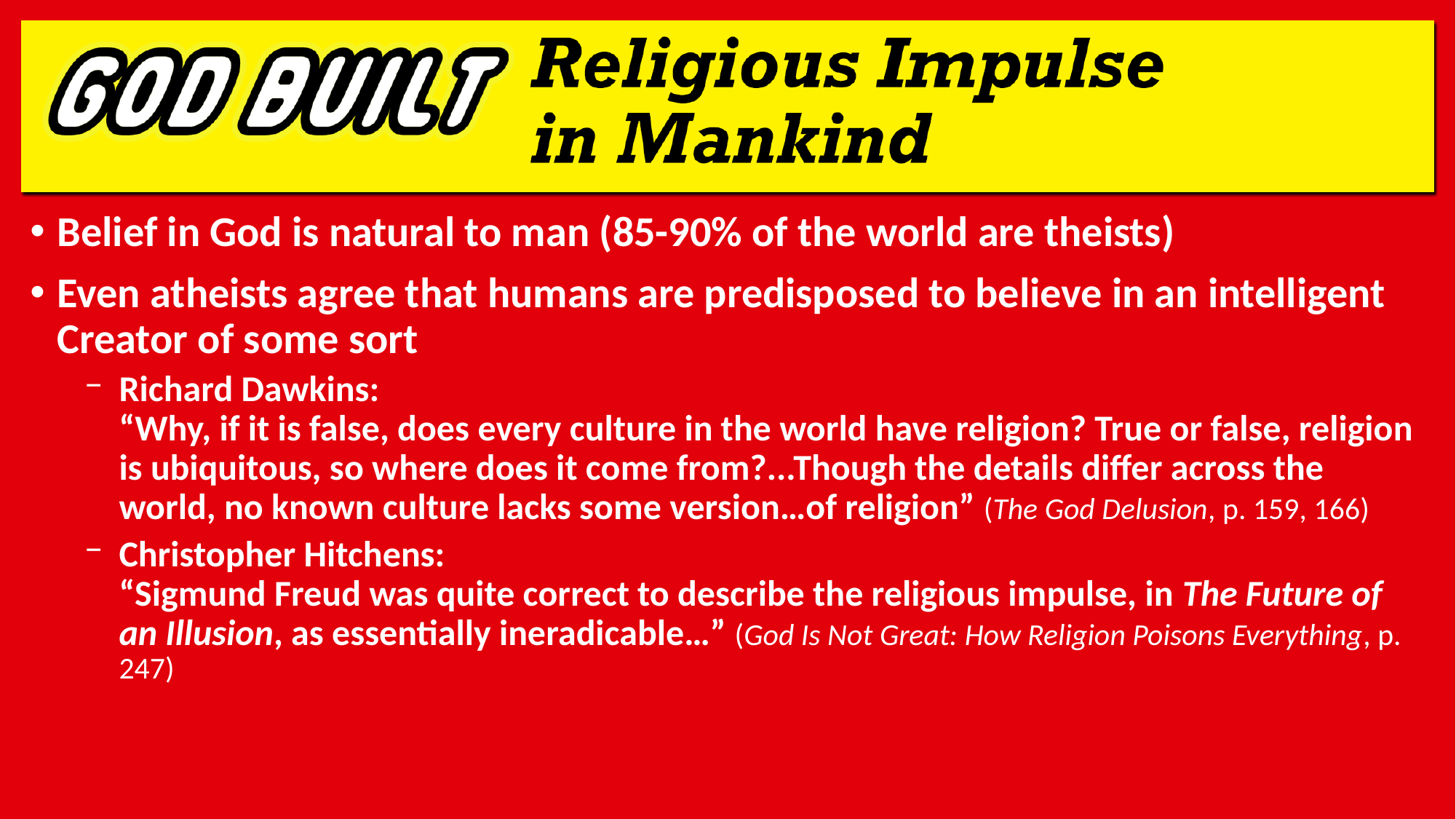

Belief in God is natural to man (85-90% of the world are theists)
Even atheists agree that humans are predisposed to believe in an intelligent Creator of some sort
Richard Dawkins:
“Why, if it is false, does every culture in the world have religion? True or false, religion is ubiquitous, so where does it come from?...Though the details differ across the world, no known culture lacks some version…of religion” (The God Delusion, p. 159, 166)
Christopher Hitchens:
“Sigmund Freud was quite correct to describe the religious impulse, in The Future of an Illusion, as essentially ineradicable…” (God Is Not Great: How Religion Poisons Everything, p. 247)